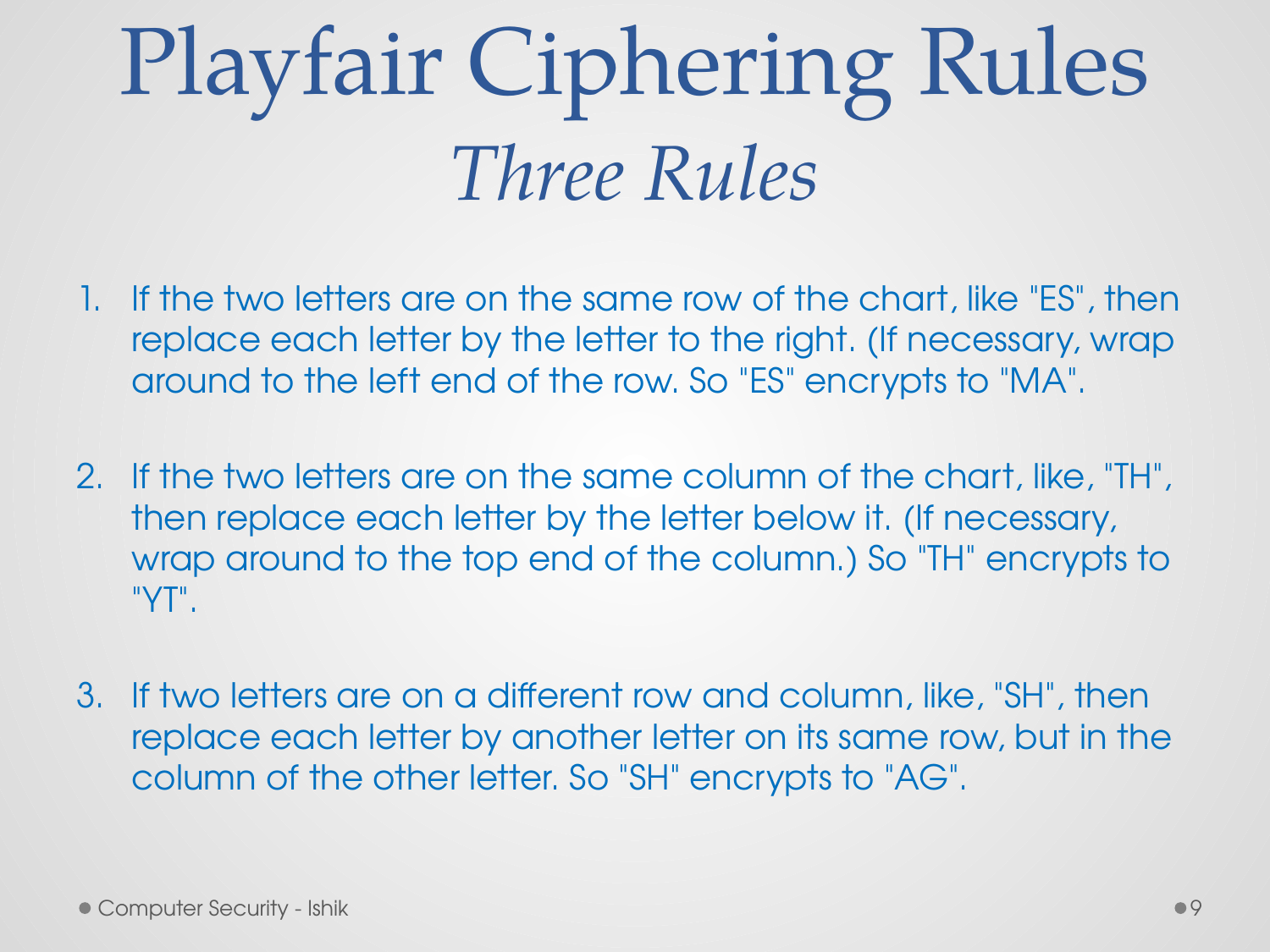

# Playfair Ciphering Rules Three Rules

If the two letters are on the same row of the chart, like "ES", then replace each letter by the letter to the right. (If necessary, wrap around to the left end of the row. So "ES" encrypts to "MA".

If the two letters are on the same column of the chart, like, "TH", then replace each letter by the letter below it. (If necessary, wrap around to the top end of the column.) So "TH" encrypts to "YT".

If two letters are on a different row and column, like, "SH", then replace each letter by another letter on its same row, but in the column of the other letter. So "SH" encrypts to "AG".

Computer Security - Ishik
9